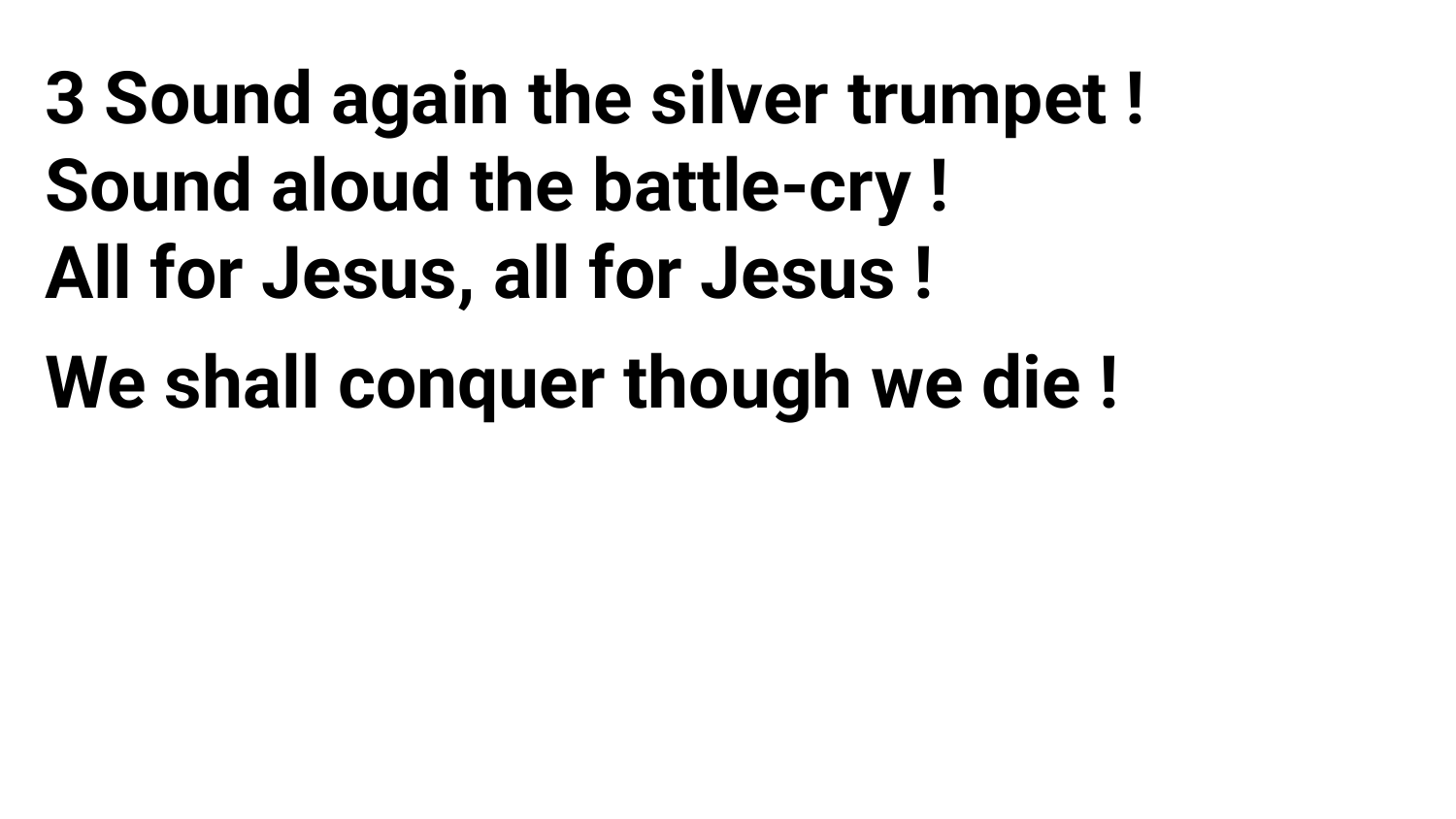

3 Sound again the silver trumpet !
Sound aloud the battle-cry !
All for Jesus, all for Jesus !
We shall conquer though we die !